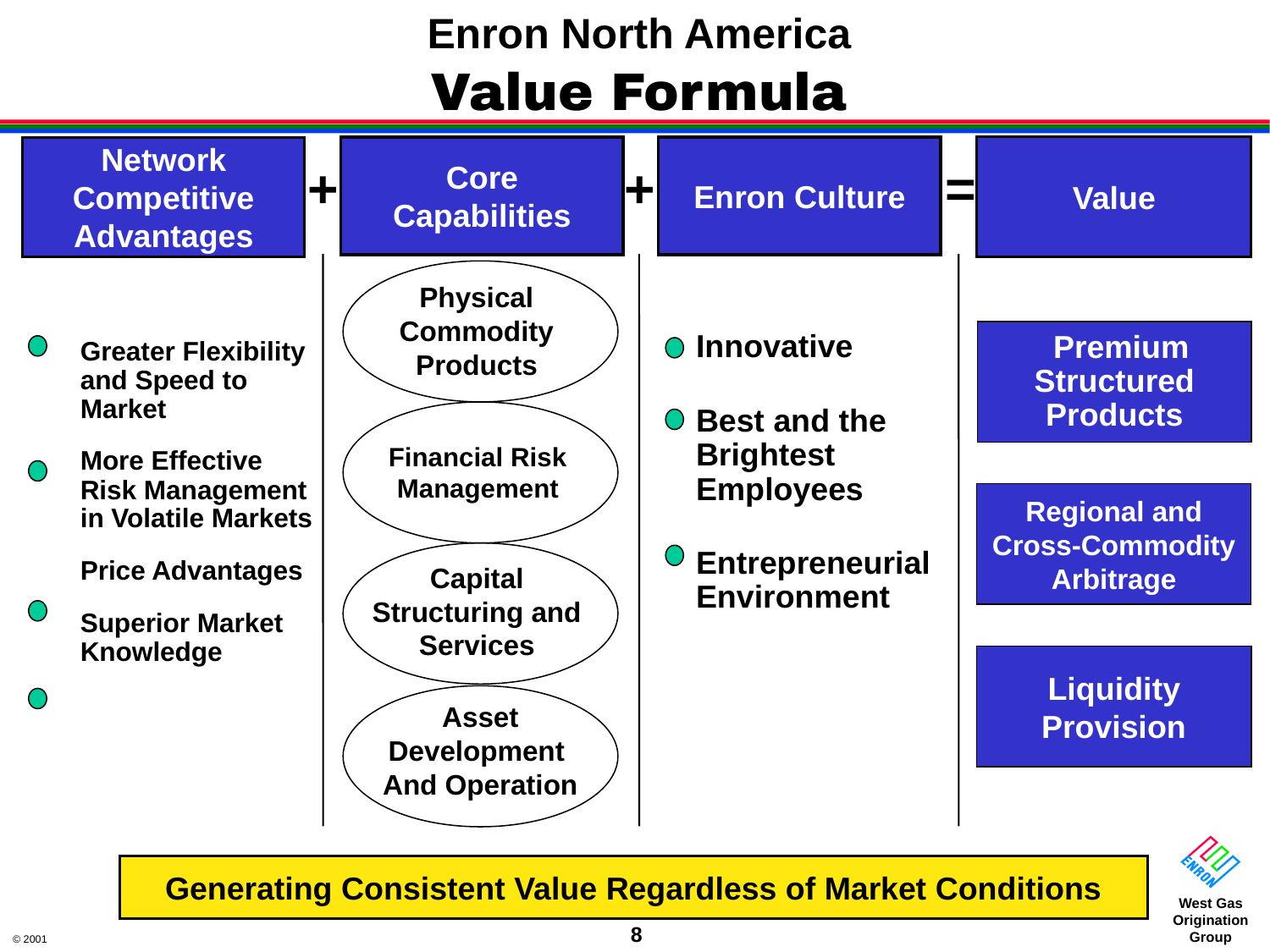

Enron North America
Value Formula
Value
Core Capabilities
Enron Culture
Network Competitive Advantages
+
+
=

Physical Commodity
Products
Premium
Structured
Products
Innovative
Best and the Brightest Employees
Entrepreneurial Environment
# Greater Flexibility and Speed to Market
More Effective Risk Management in Volatile Markets
Price Advantages
Superior Market Knowledge

Financial Risk
Management

Regional and
Cross-Commodity
Arbitrage

Capital Structuring and
Services

Liquidity
Provision

Asset Development
And Operation
Generating Consistent Value Regardless of Market Conditions
8